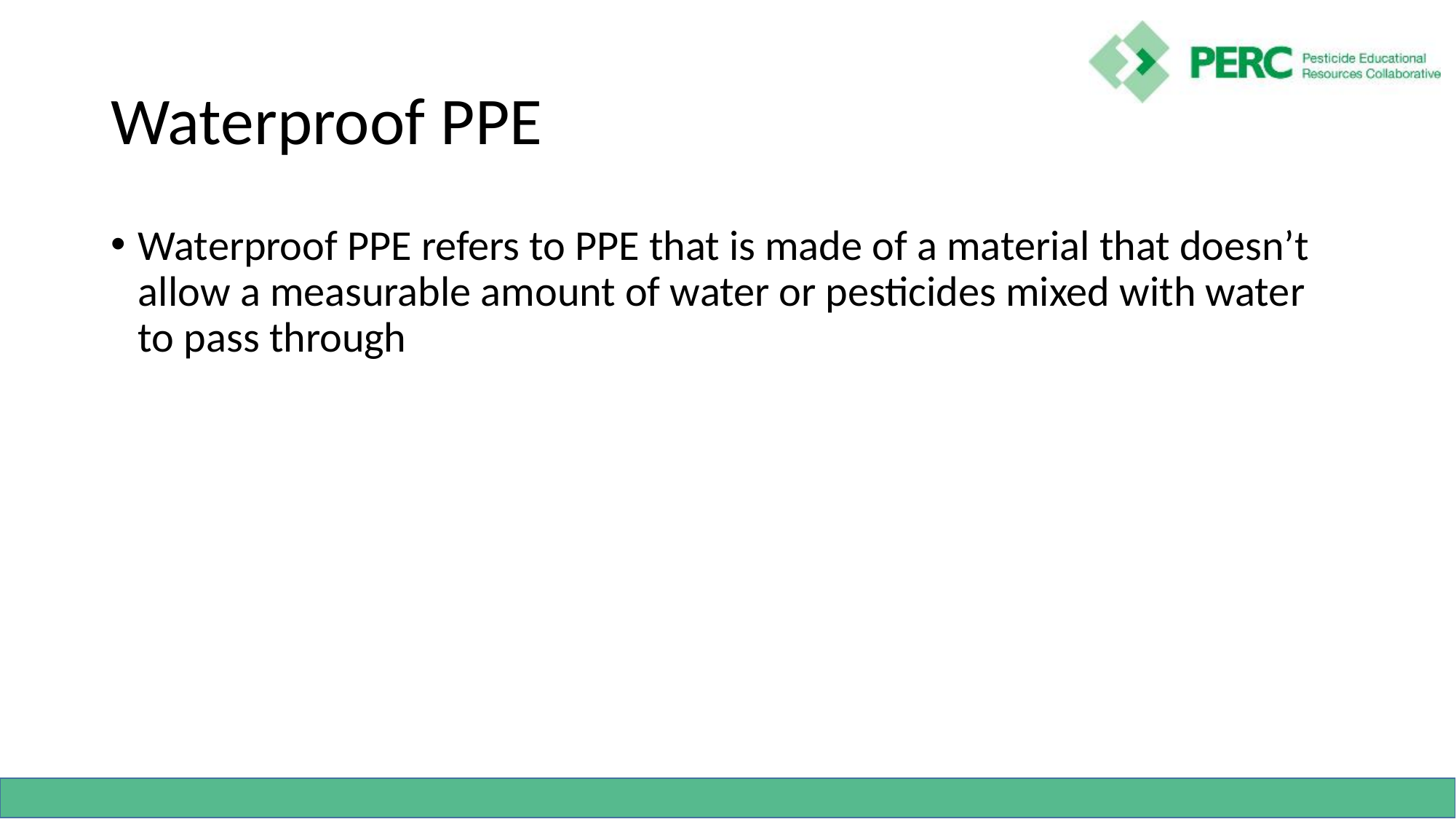

# Waterproof PPE
Waterproof PPE refers to PPE that is made of a material that doesn’t allow a measurable amount of water or pesticides mixed with water to pass through